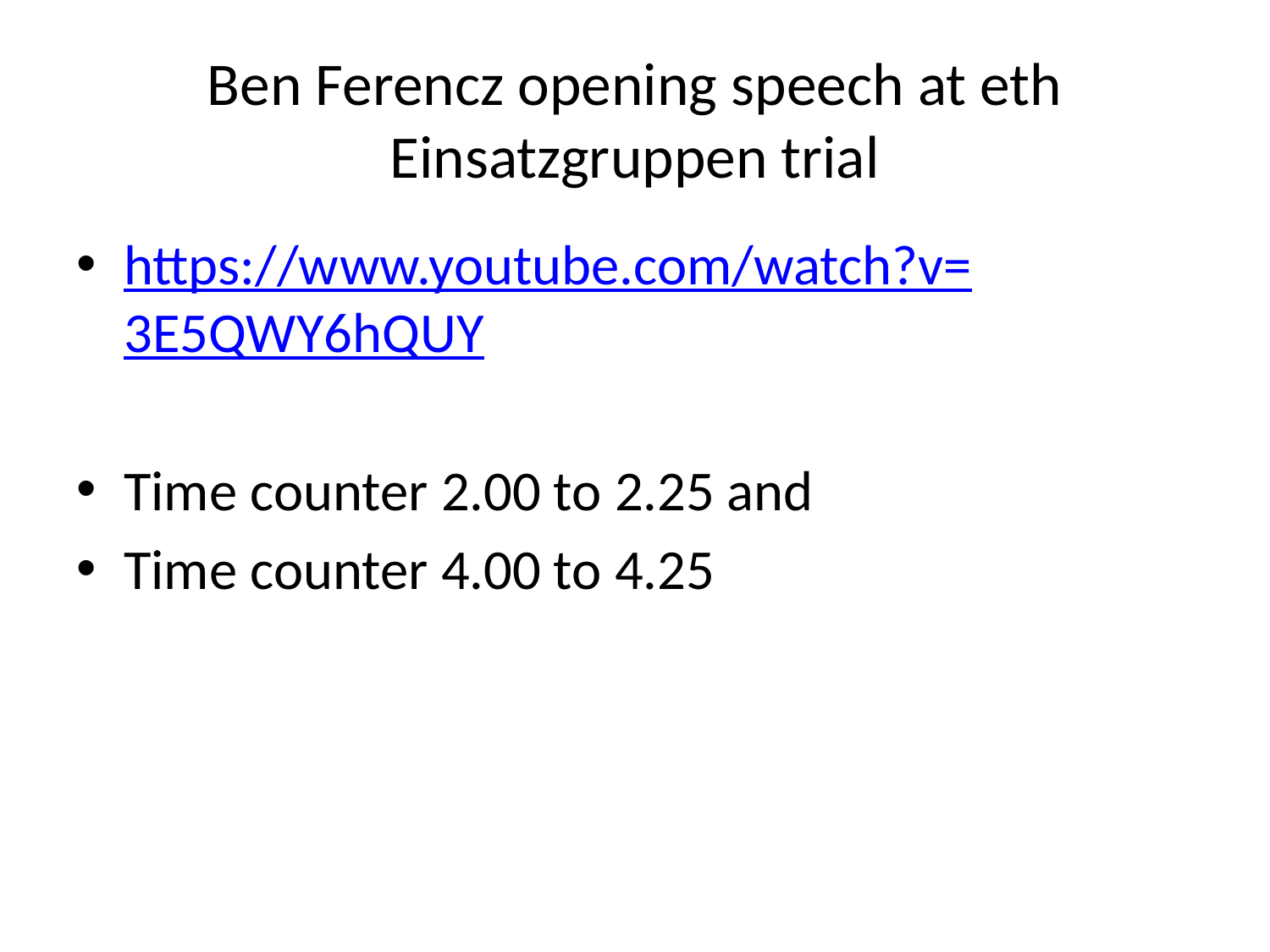

# Ben Ferencz opening speech at eth Einsatzgruppen trial
https://www.youtube.com/watch?v=3E5QWY6hQUY

Time counter 2.00 to 2.25 and
Time counter 4.00 to 4.25